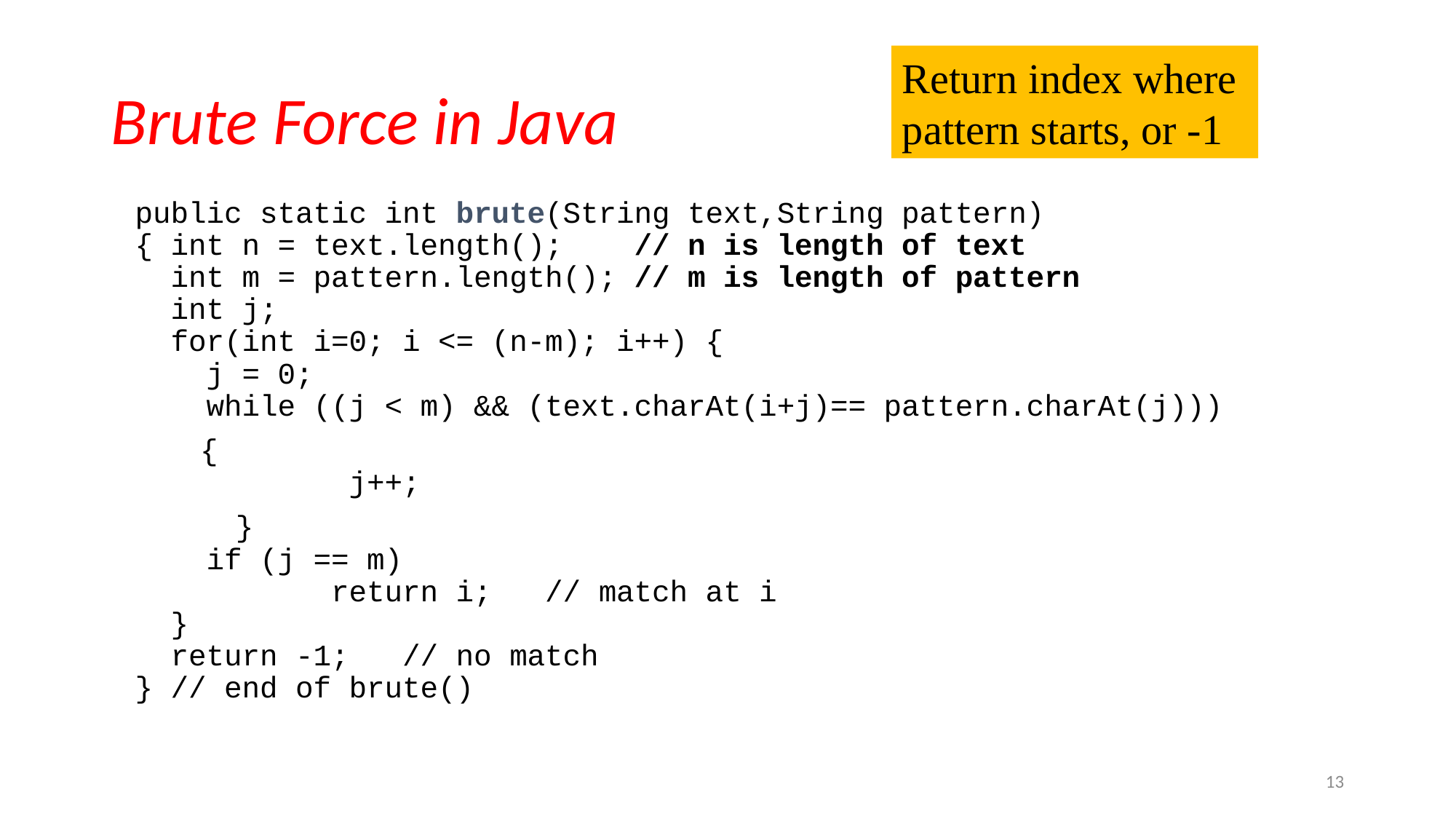

# Brute Force in Java
Return index where
pattern starts, or -1
	public static int brute(String text,String pattern)
{ int n = text.length();    // n is length of text
  int m = pattern.length(); // m is length of pattern
  int j;
  for(int i=0; i <= (n-m); i++) {
    j = 0;
    while ((j < m) && (text.charAt(i+j)== pattern.charAt(j)))
     {
            j++;
       }
    if (j == m)
           return i;   // match at i
  }
  return -1;   // no match
} // end of brute()
13